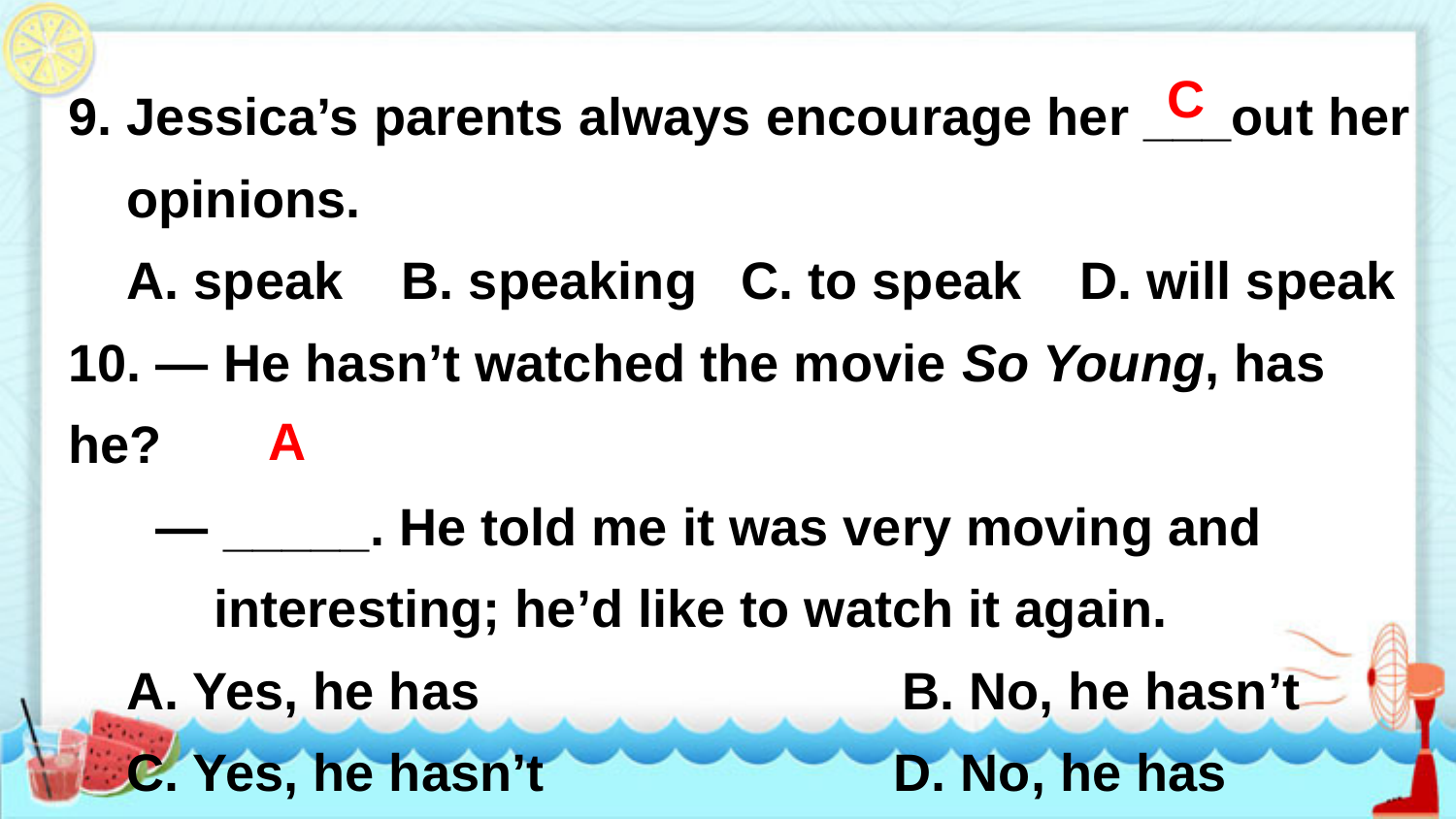

9. Jessica’s parents always encourage her ___out her
    opinions.
    A. speak    B. speaking   C. to speak    D. will speak
10. — He hasn’t watched the movie So Young, has he?
      — _____. He told me it was very moving and
          interesting; he’d like to watch it again.
    A. Yes, he has                             B. No, he hasn’t
    C. Yes, he hasn’t                        D. No, he has
C
A